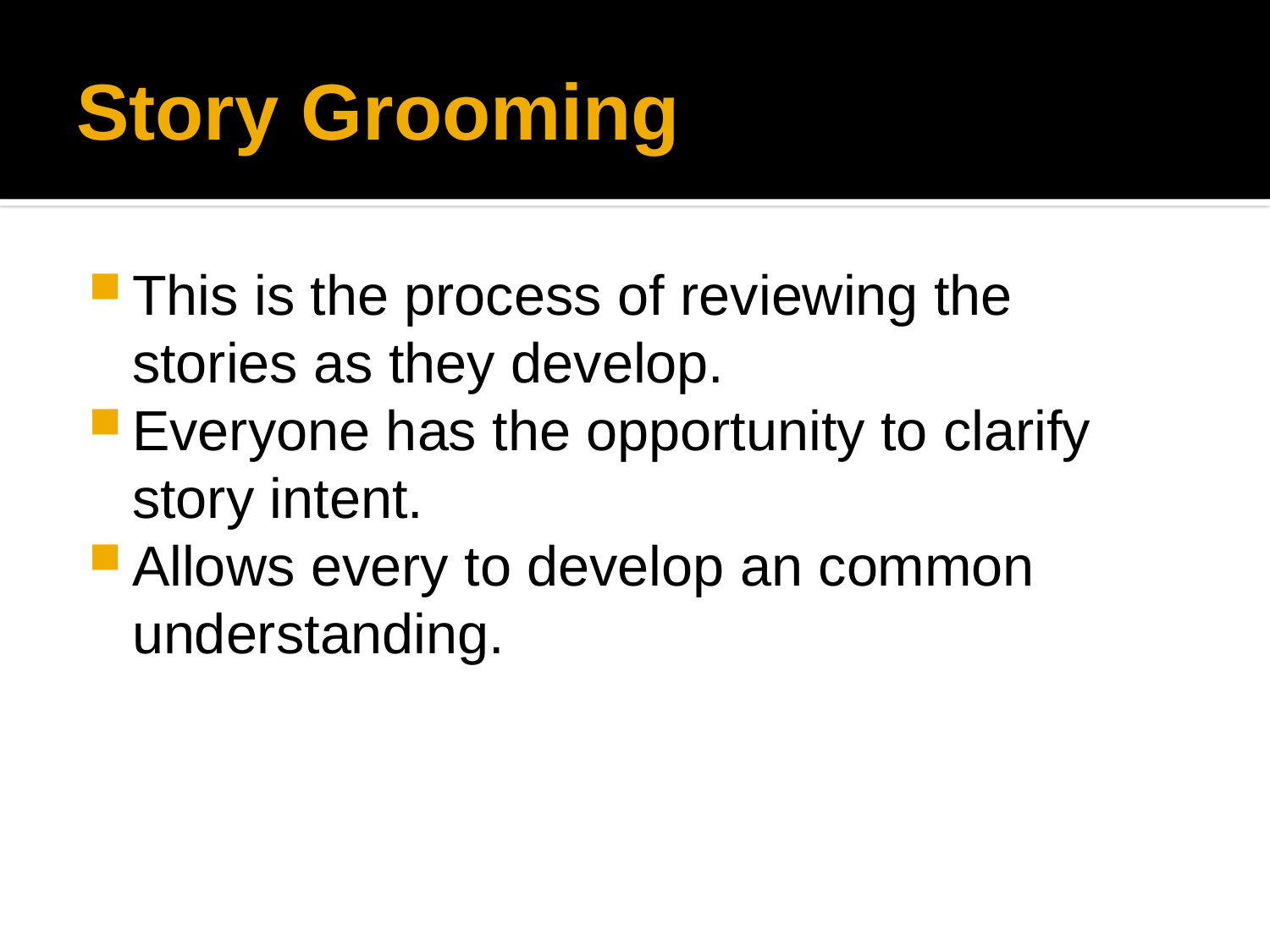

# Story Grooming
This is the process of reviewing the stories as they develop.
Everyone has the opportunity to clarify story intent.
Allows every to develop an common understanding.